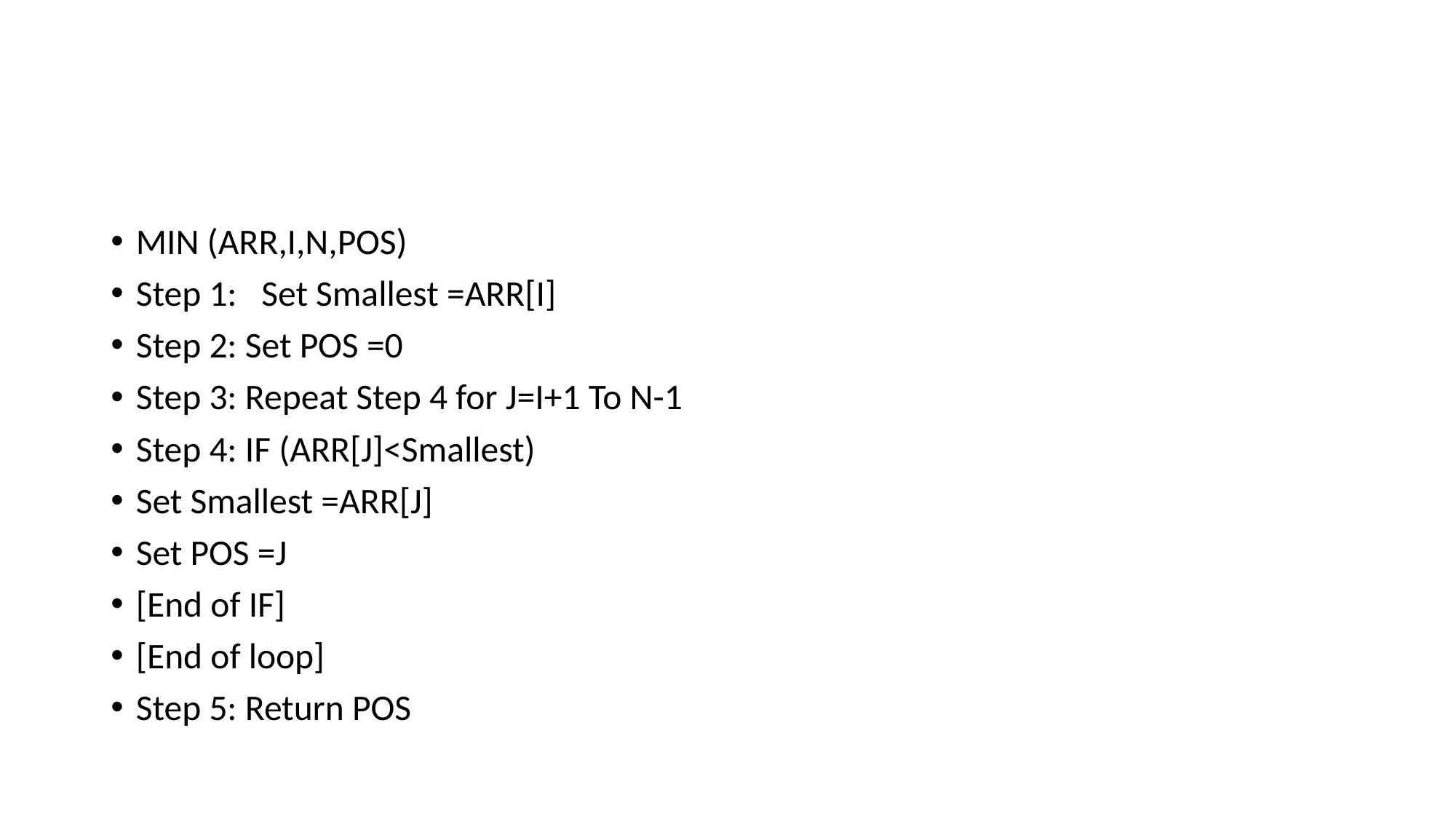

#
MIN (ARR,I,N,POS)
Step 1:   Set Smallest =ARR[I]
Step 2: Set POS =0
Step 3: Repeat Step 4 for J=I+1 To N-1
Step 4: IF (ARR[J]<Smallest)
Set Smallest =ARR[J]
Set POS =J
[End of IF]
[End of loop]
Step 5: Return POS